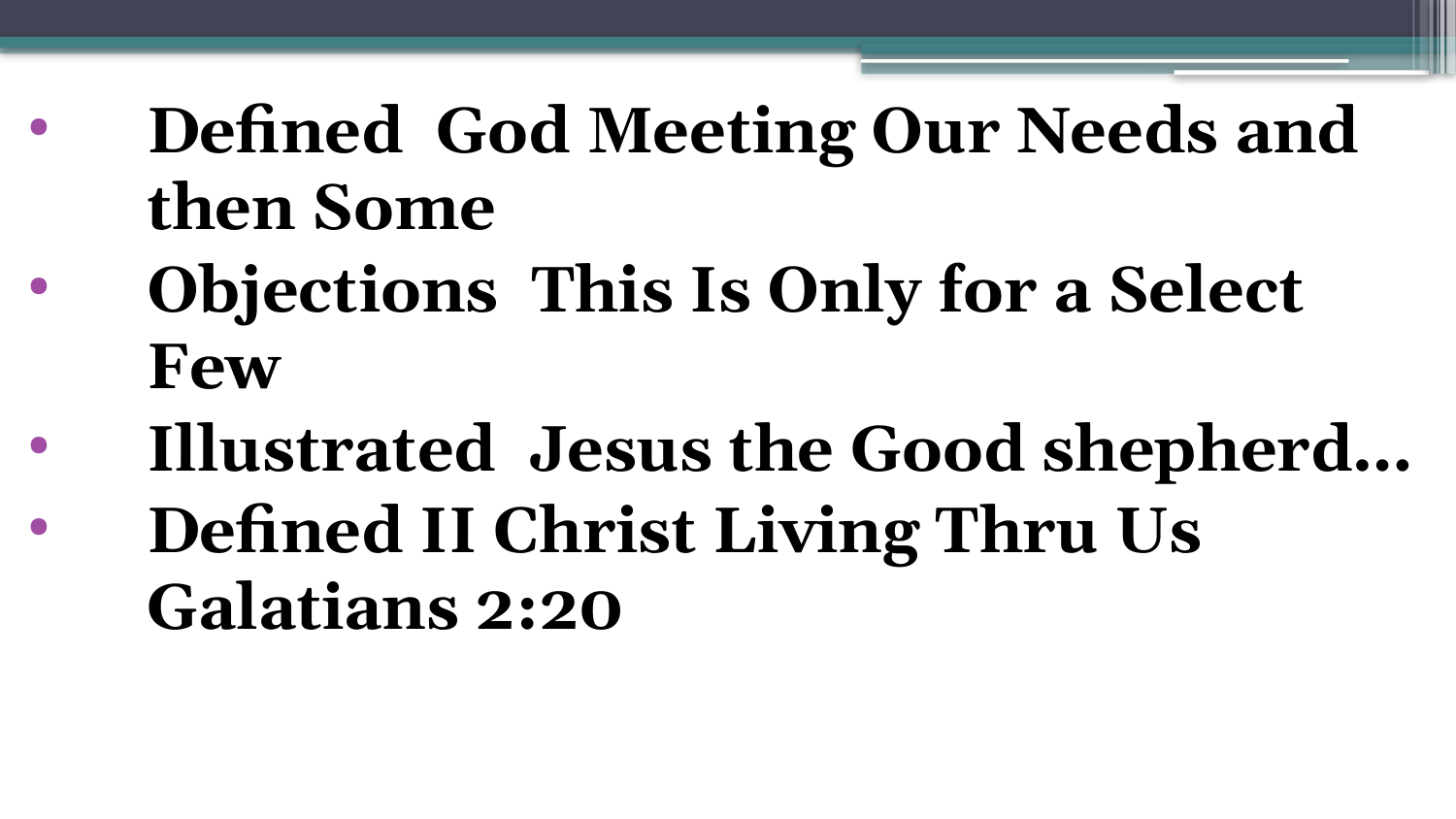

Defined  God Meeting Our Needs and then Some
Objections  This Is Only for a Select Few
Illustrated  Jesus the Good shepherd…
Defined II Christ Living Thru Us  Galatians 2:20